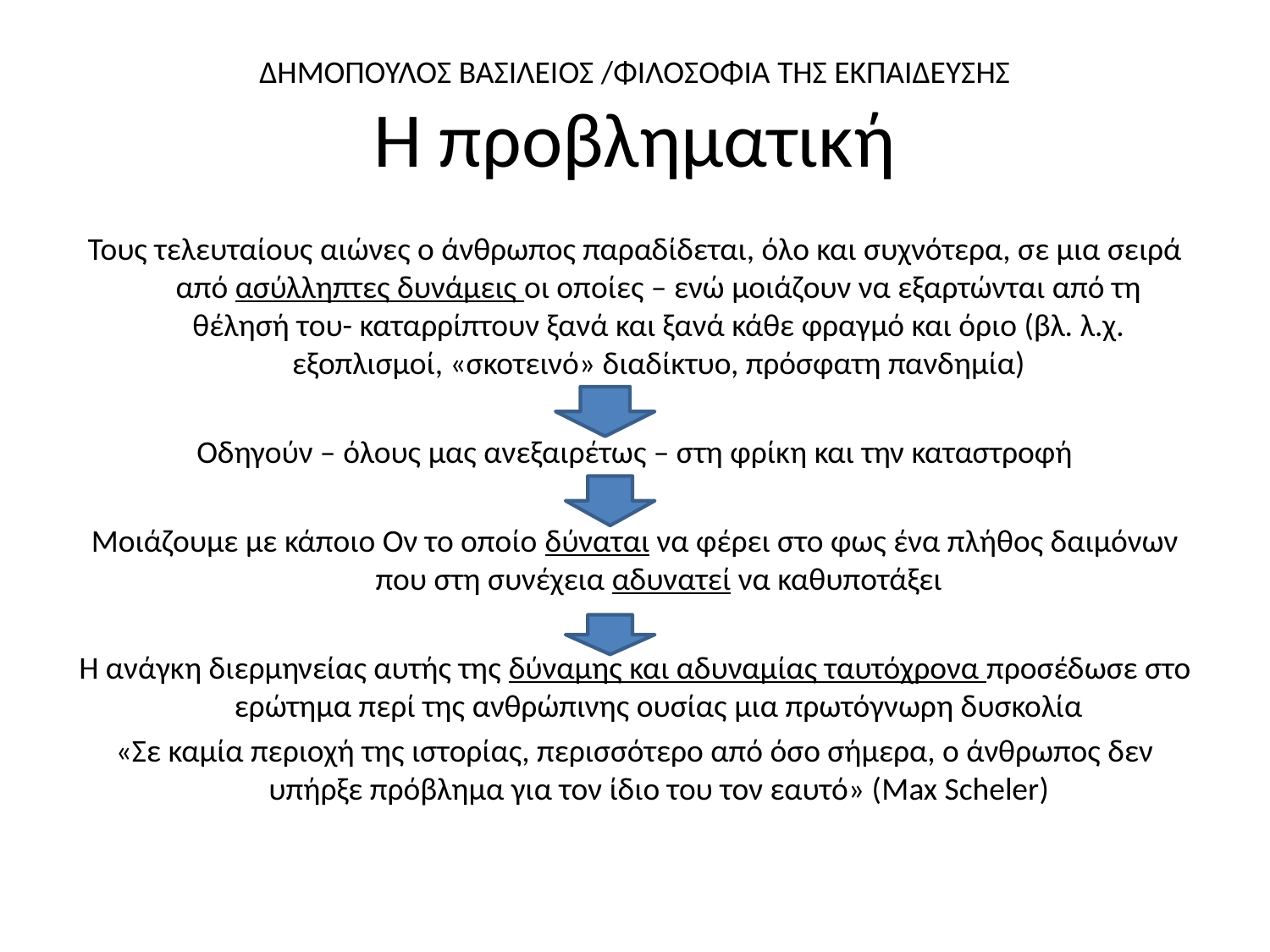

# ΔΗΜΟΠΟΥΛΟΣ ΒΑΣΙΛΕΙΟΣ /ΦΙΛΟΣΟΦΙΑ ΤΗΣ ΕΚΠΑΙΔΕΥΣΗΣ Η προβληματική
Τους τελευταίους αιώνες ο άνθρωπος παραδίδεται, όλο και συχνότερα, σε μια σειρά από ασύλληπτες δυνάμεις οι οποίες – ενώ μοιάζουν να εξαρτώνται από τη θέλησή του- καταρρίπτουν ξανά και ξανά κάθε φραγμό και όριο (βλ. λ.χ. εξοπλισμοί, «σκοτεινό» διαδίκτυο, πρόσφατη πανδημία)

Οδηγούν – όλους μας ανεξαιρέτως – στη φρίκη και την καταστροφή

Μοιάζουμε με κάποιο Ον το οποίο δύναται να φέρει στο φως ένα πλήθος δαιμόνων που στη συνέχεια αδυνατεί να καθυποτάξει

Η ανάγκη διερμηνείας αυτής της δύναμης και αδυναμίας ταυτόχρονα προσέδωσε στο ερώτημα περί της ανθρώπινης ουσίας μια πρωτόγνωρη δυσκολία
«Σε καμία περιοχή της ιστορίας, περισσότερο από όσο σήμερα, ο άνθρωπος δεν υπήρξε πρόβλημα για τον ίδιο του τον εαυτό» (Max Scheler)